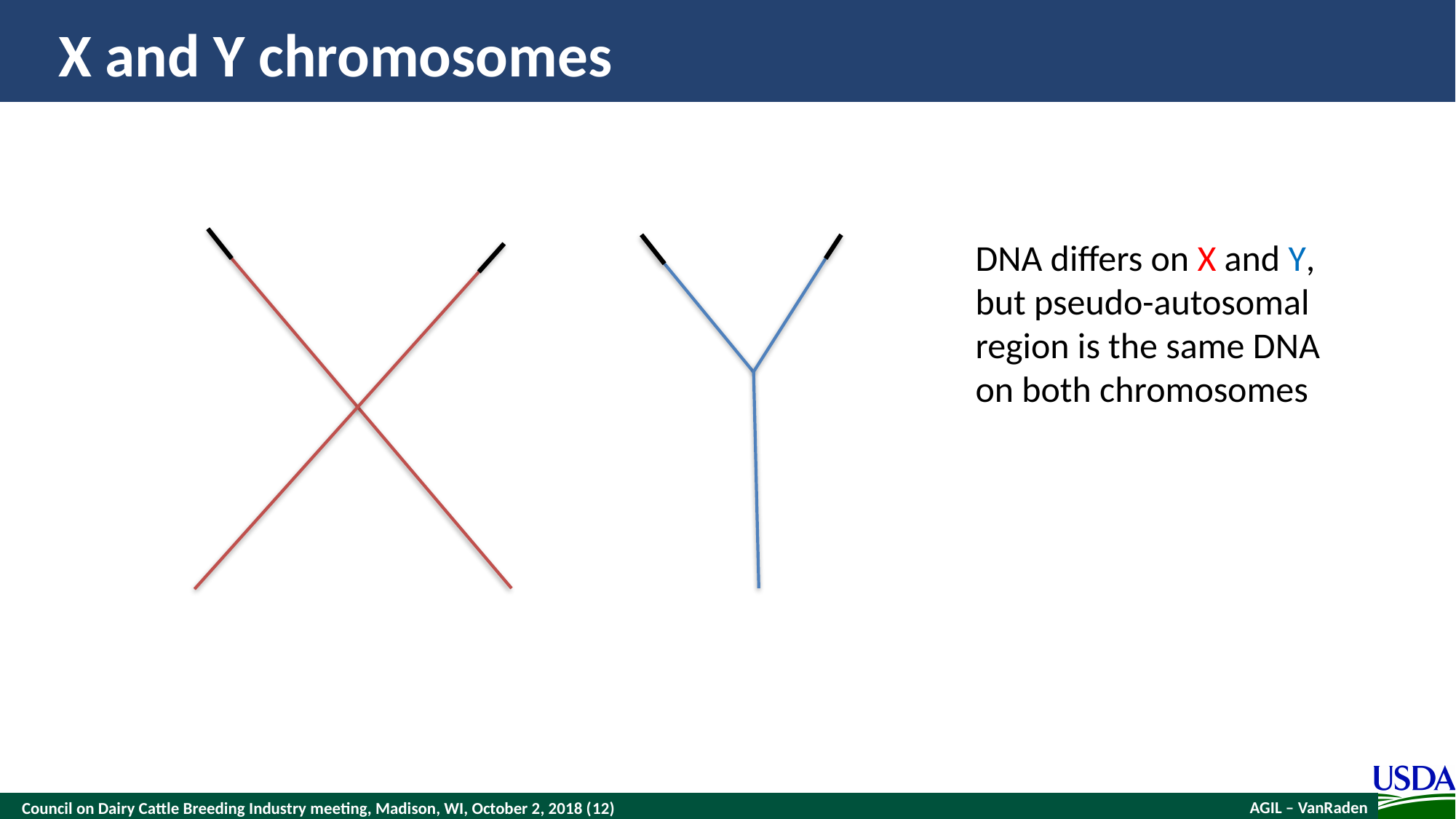

# X and Y chromosomes
DNA differs on X and Y,
but pseudo-autosomal
region is the same DNA
on both chromosomes